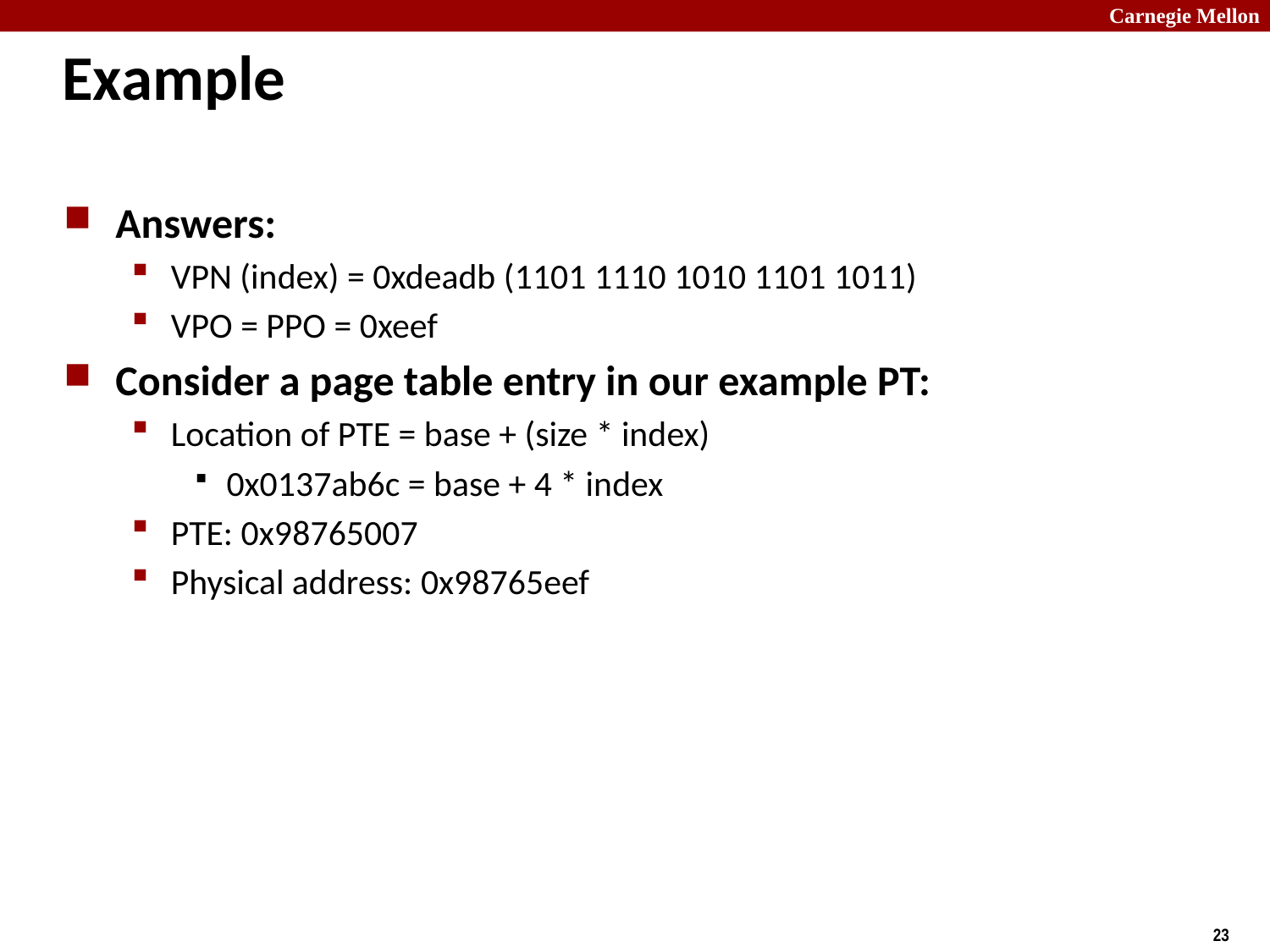

# Example
Answers:
VPN (index) = 0xdeadb (1101 1110 1010 1101 1011)
VPO = PPO = 0xeef
Consider a page table entry in our example PT:
Location of PTE = base + (size * index)
0x0137ab6c = base + 4 * index
PTE: 0x98765007
Physical address: 0x98765eef